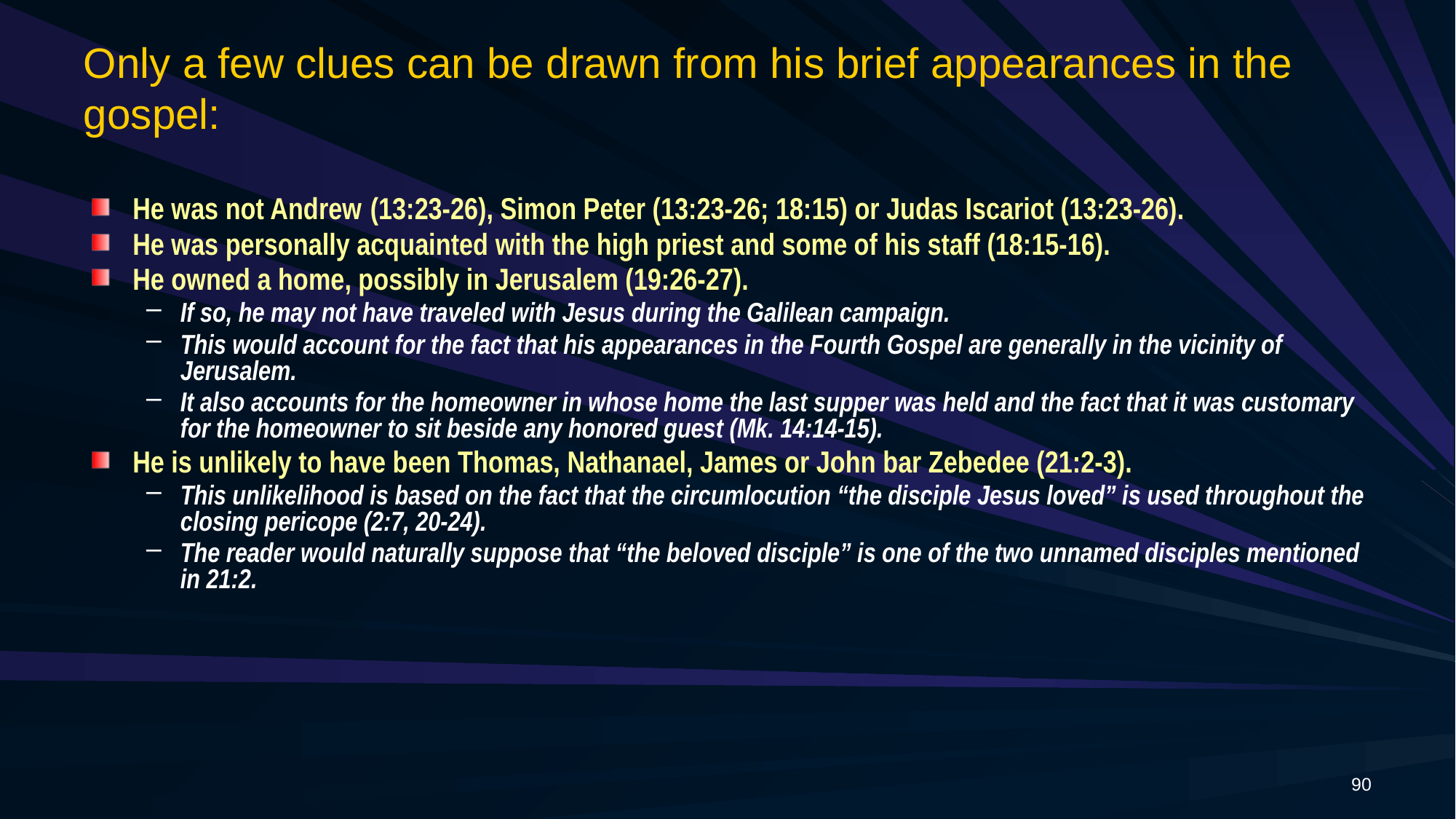

# Only a few clues can be drawn from his brief appearances in the gospel:
He was not Andrew (13:23-26), Simon Peter (13:23-26; 18:15) or Judas Iscariot (13:23-26).
He was personally acquainted with the high priest and some of his staff (18:15-16).
He owned a home, possibly in Jerusalem (19:26-27).
If so, he may not have traveled with Jesus during the Galilean campaign.
This would account for the fact that his appearances in the Fourth Gospel are generally in the vicinity of Jerusalem.
It also accounts for the homeowner in whose home the last supper was held and the fact that it was customary for the homeowner to sit beside any honored guest (Mk. 14:14-15).
He is unlikely to have been Thomas, Nathanael, James or John bar Zebedee (21:2-3).
This unlikelihood is based on the fact that the circumlocution “the disciple Jesus loved” is used throughout the closing pericope (2:7, 20-24).
The reader would naturally suppose that “the beloved disciple” is one of the two unnamed disciples mentioned in 21:2.
90